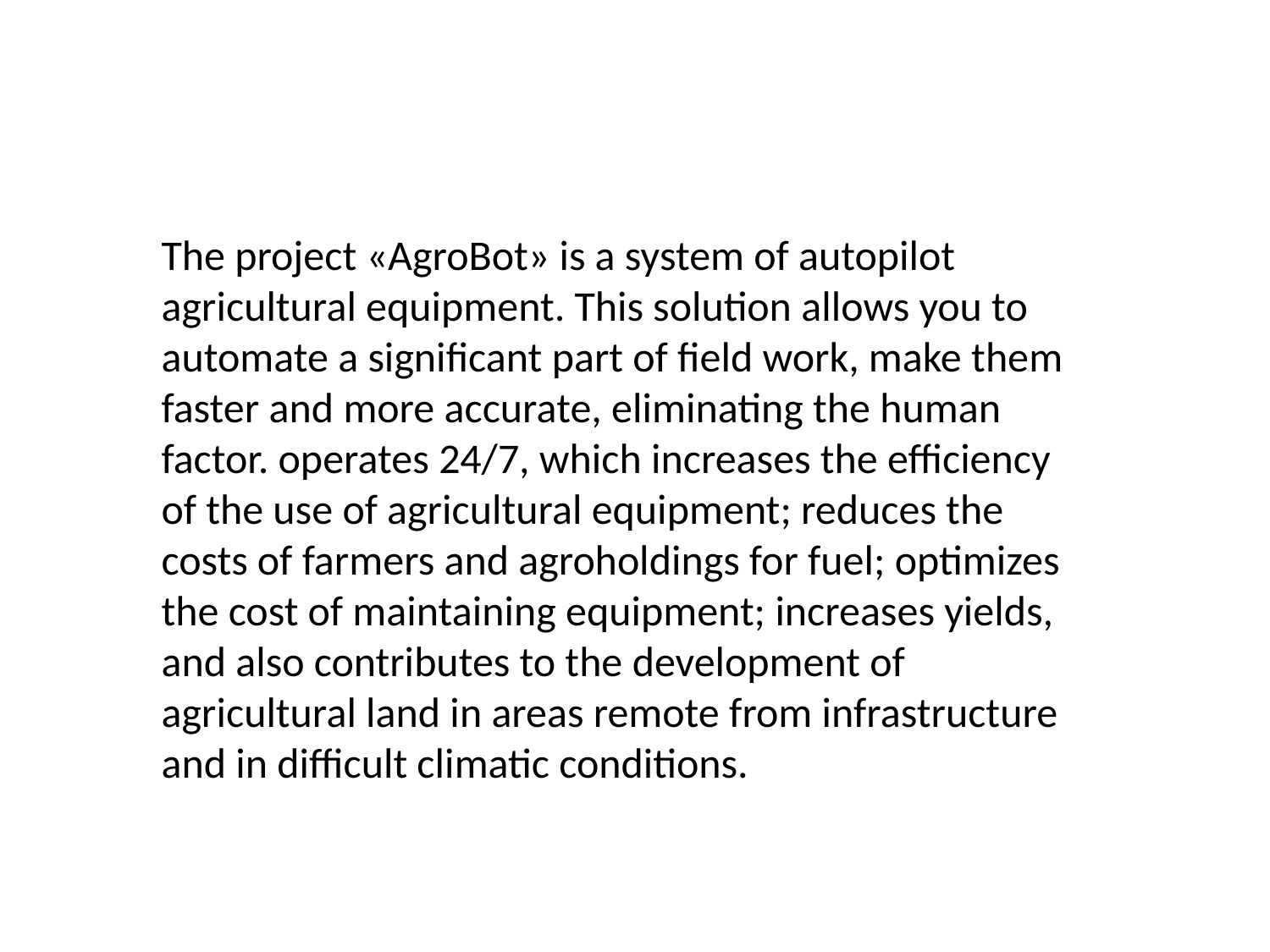

The project «AgroBot» is a system of autopilot agricultural equipment. This solution allows you to automate a significant part of field work, make them faster and more accurate, eliminating the human factor. operates 24/7, which increases the efficiency of the use of agricultural equipment; reduces the costs of farmers and agroholdings for fuel; optimizes the cost of maintaining equipment; increases yields, and also contributes to the development of agricultural land in areas remote from infrastructure and in difficult climatic conditions.